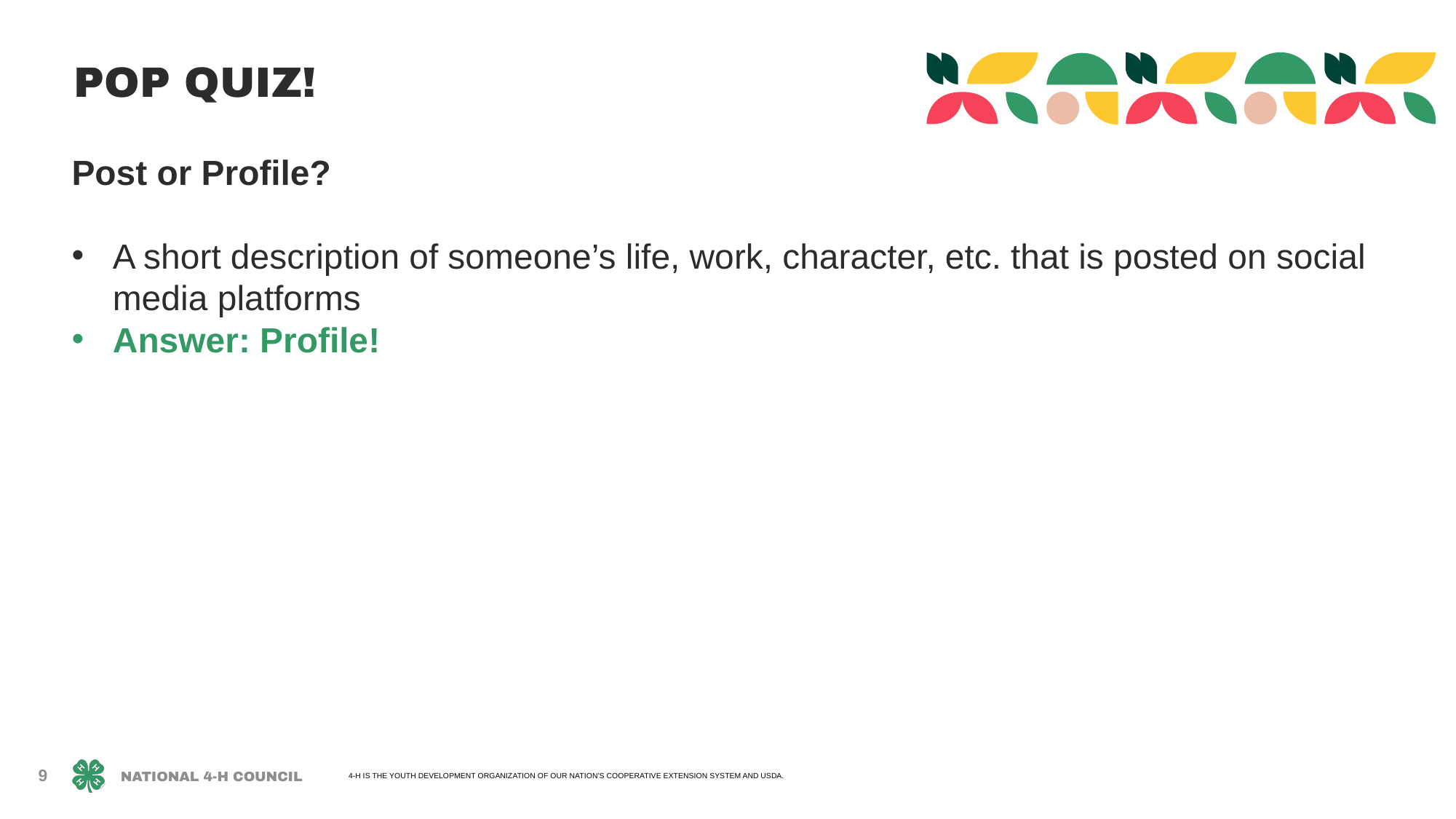

POP QUIZ!
Post or Profile?

A short description of someone’s life, work, character, etc. that is posted on social media platforms
Answer: Profile!
9
NATIONAL 4-H COUNCIL